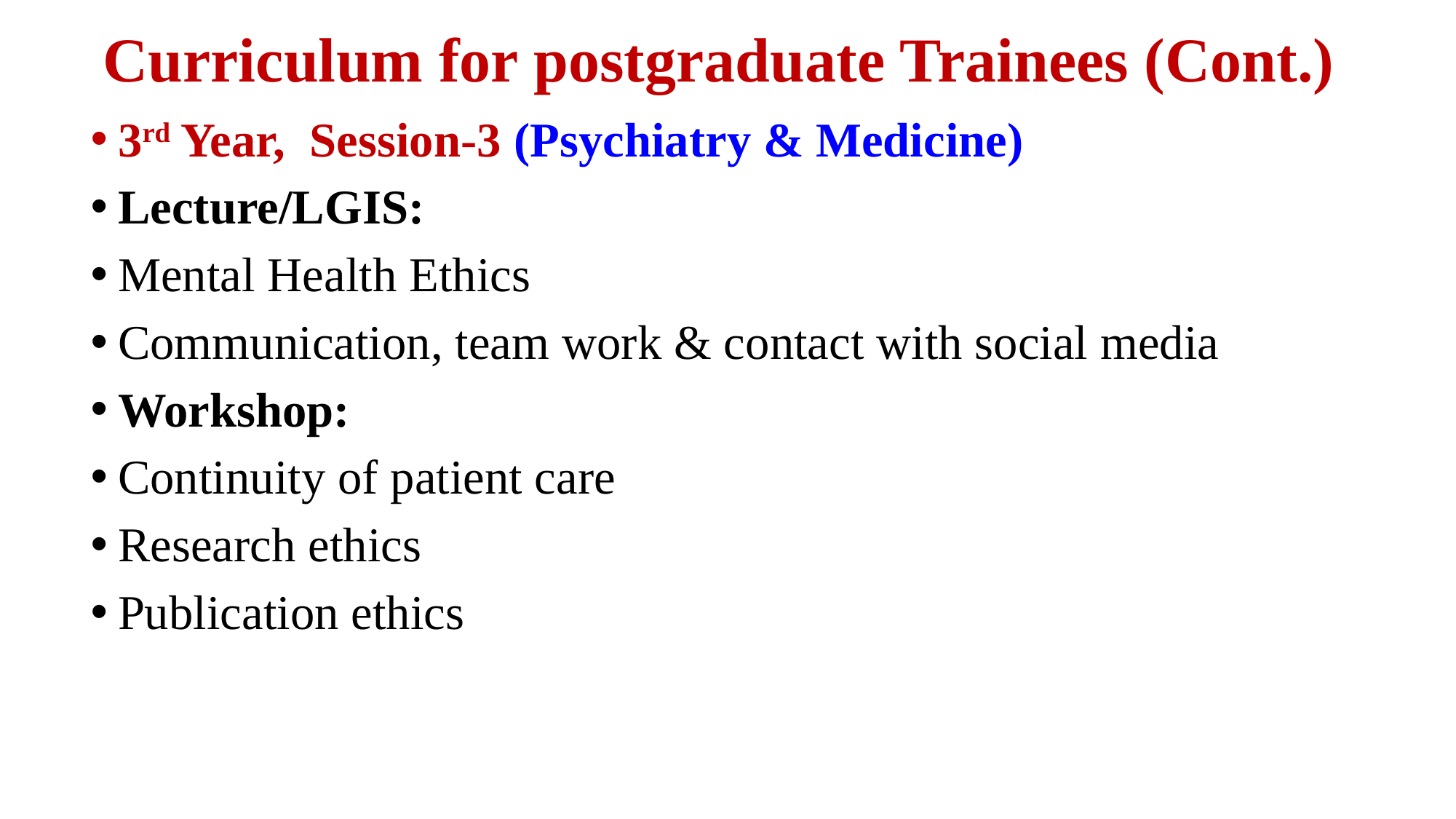

# Curriculum for postgraduate Trainees (Cont.)
3rd Year,  Session-3 (Psychiatry & Medicine)
Lecture/LGIS:
Mental Health Ethics
Communication, team work & contact with social media
Workshop:
Continuity of patient care
Research ethics
Publication ethics